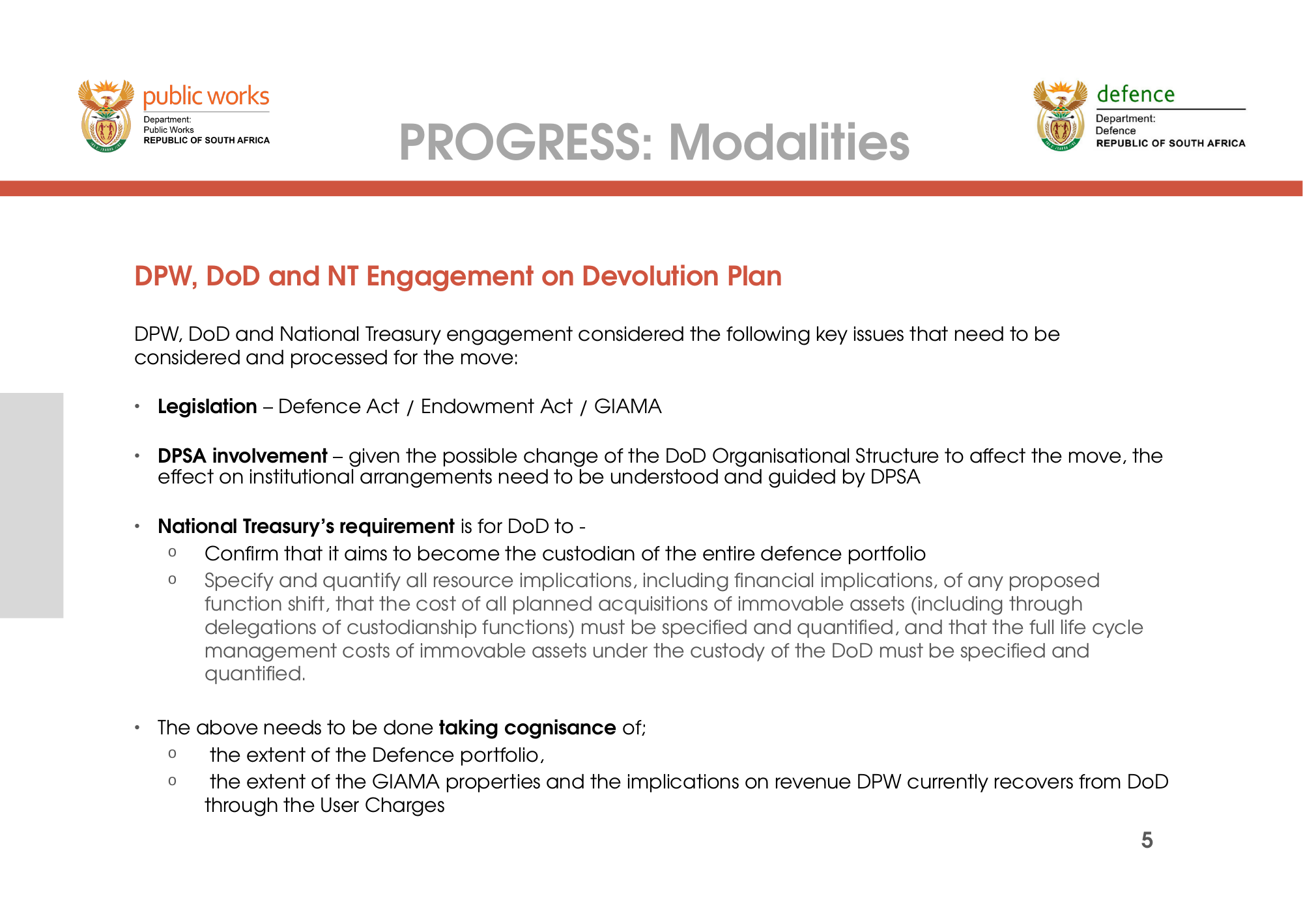

# PROGRESS: Modalities
DPW, DoD and NT Engagement on Devolution Plan

DPW, DoD and National Treasury engagement considered the following key issues that need to be considered and processed for the move:

Legislation – Defence Act / Endowment Act / GIAMA

DPSA involvement – given the possible change of the DoD Organisational Structure to affect the move, the effect on institutional arrangements need to be understood and guided by DPSA

National Treasury’s requirement is for DoD to -
Confirm that it aims to become the custodian of the entire defence portfolio
Specify and quantify all resource implications, including financial implications, of any proposed function shift, that the cost of all planned acquisitions of immovable assets (including through delegations of custodianship functions) must be specified and quantified, and that the full life cycle management costs of immovable assets under the custody of the DoD must be specified and quantified.

The above needs to be done taking cognisance of;
 the extent of the Defence portfolio,
 the extent of the GIAMA properties and the implications on revenue DPW currently recovers from DoD through the User Charges